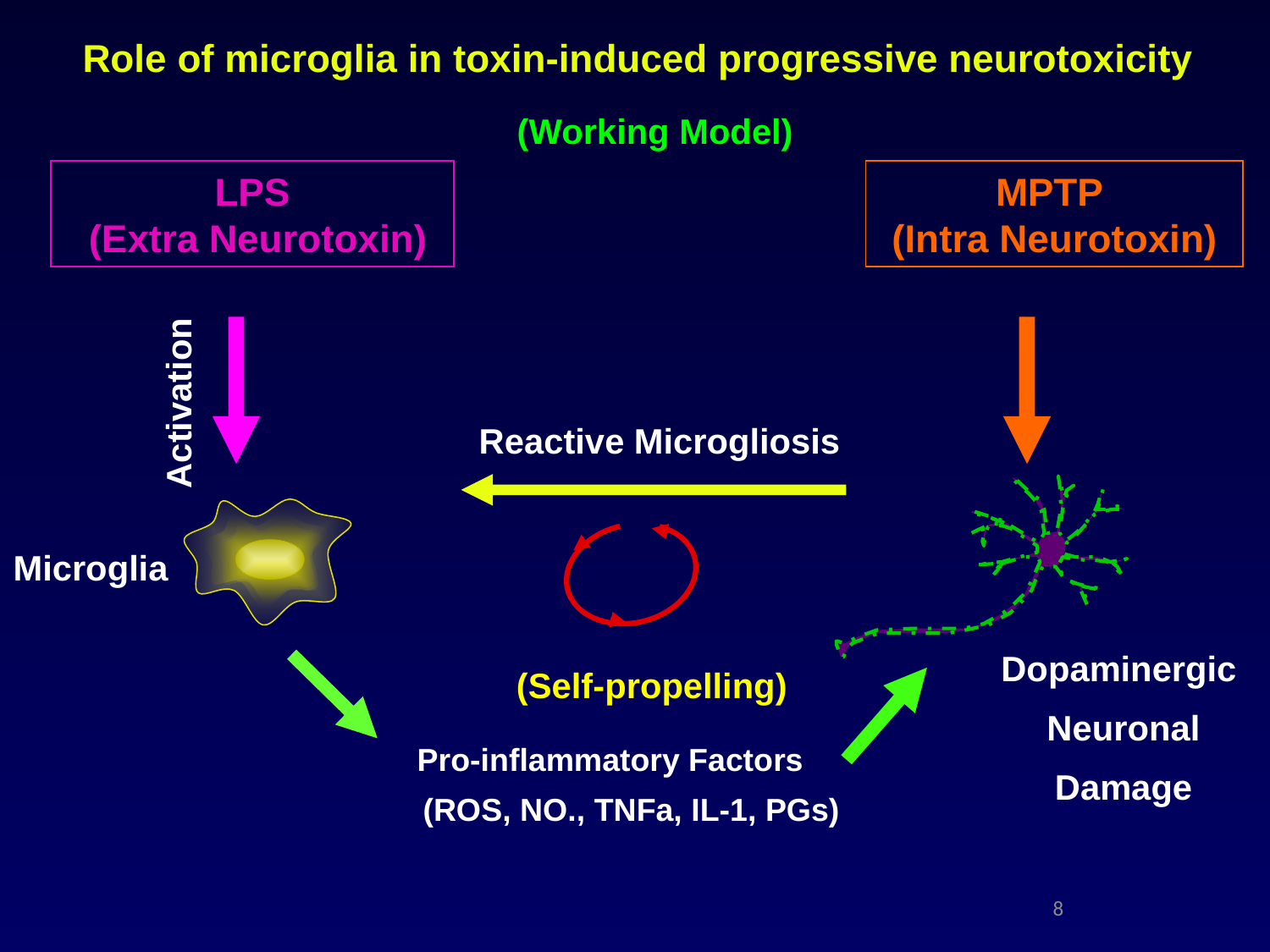

Role of microglia in toxin-induced progressive neurotoxicity
(Working Model)
LPS
 (Extra Neurotoxin)

Activation
MPTP
(Intra Neurotoxin)

Reactive Microgliosis

Dopaminergic
Neuronal Damage

Microglia

(Self-propelling)

   Pro-inflammatory Factors
   (ROS, NO., TNFa, IL-1, PGs)

8